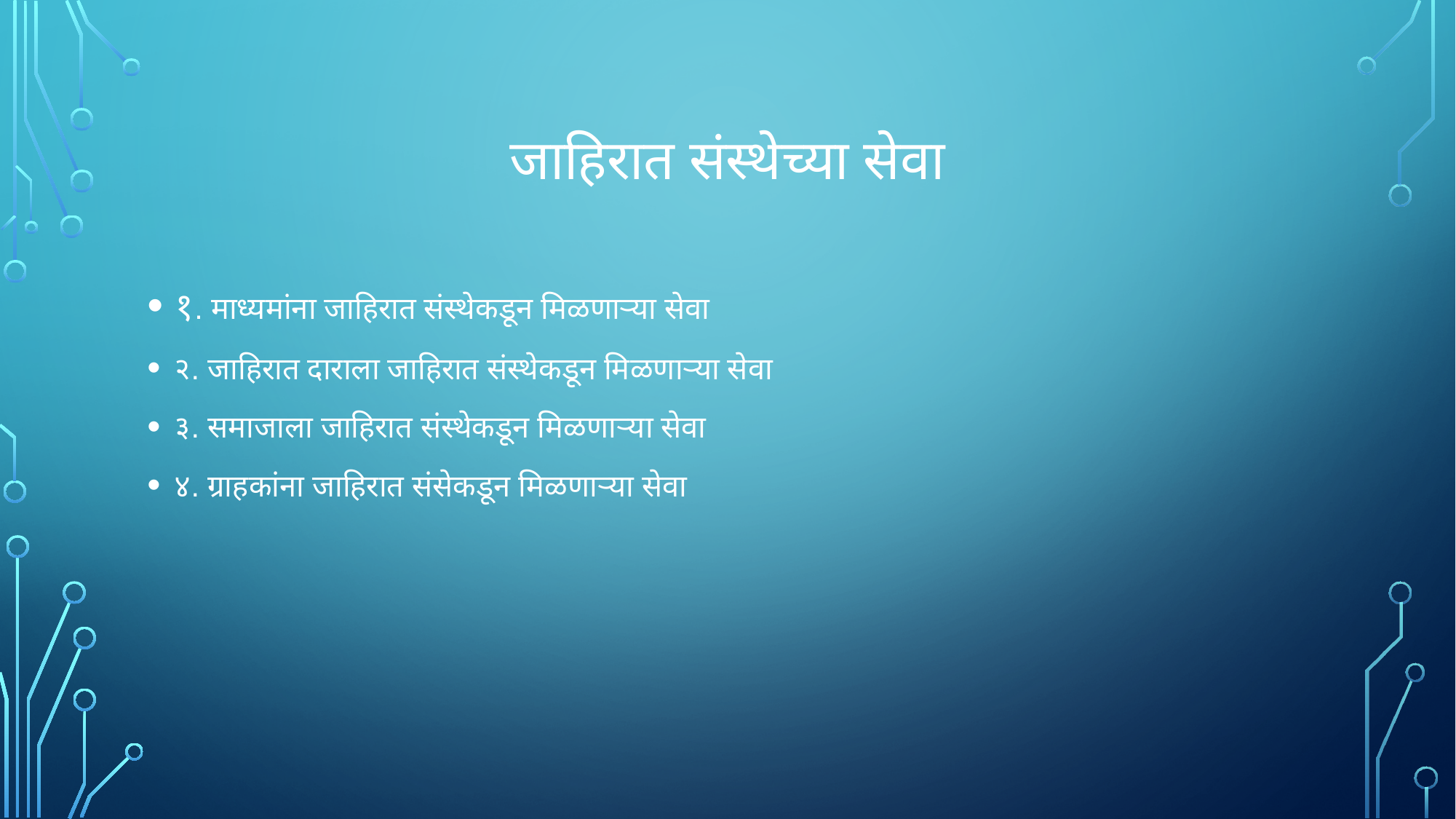

# जाहिरात संस्थेच्या सेवा
१. माध्यमांना जाहिरात संस्थेकडून मिळणाऱ्या सेवा
२. जाहिरात दाराला जाहिरात संस्थेकडून मिळणाऱ्या सेवा
३. समाजाला जाहिरात संस्थेकडून मिळणाऱ्या सेवा
४. ग्राहकांना जाहिरात संसेकडून मिळणाऱ्या सेवा